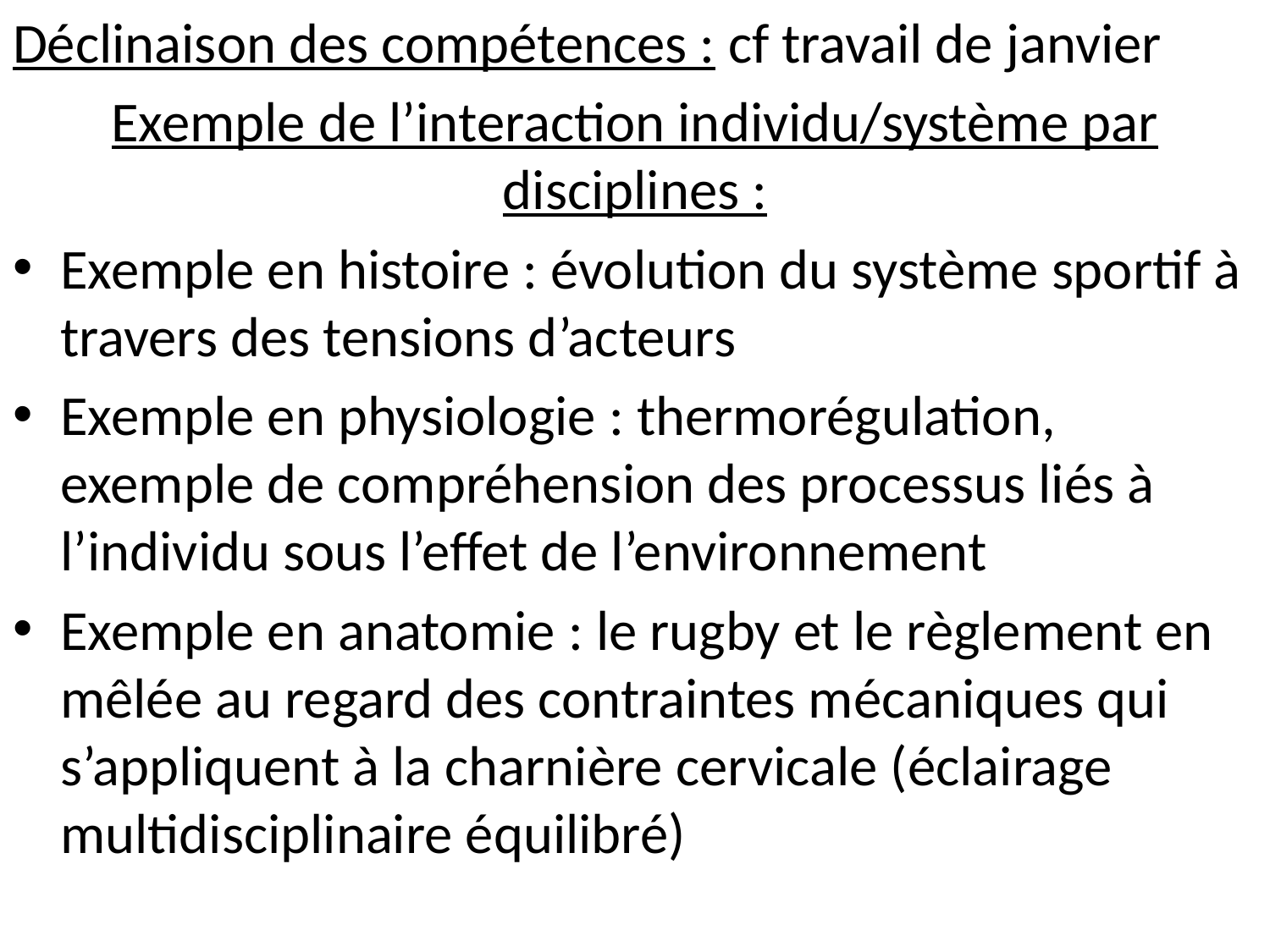

Déclinaison des compétences : cf travail de janvier
Exemple de l’interaction individu/système par disciplines :
Exemple en histoire : évolution du système sportif à travers des tensions d’acteurs
Exemple en physiologie : thermorégulation, exemple de compréhension des processus liés à l’individu sous l’effet de l’environnement
Exemple en anatomie : le rugby et le règlement en mêlée au regard des contraintes mécaniques qui s’appliquent à la charnière cervicale (éclairage multidisciplinaire équilibré)